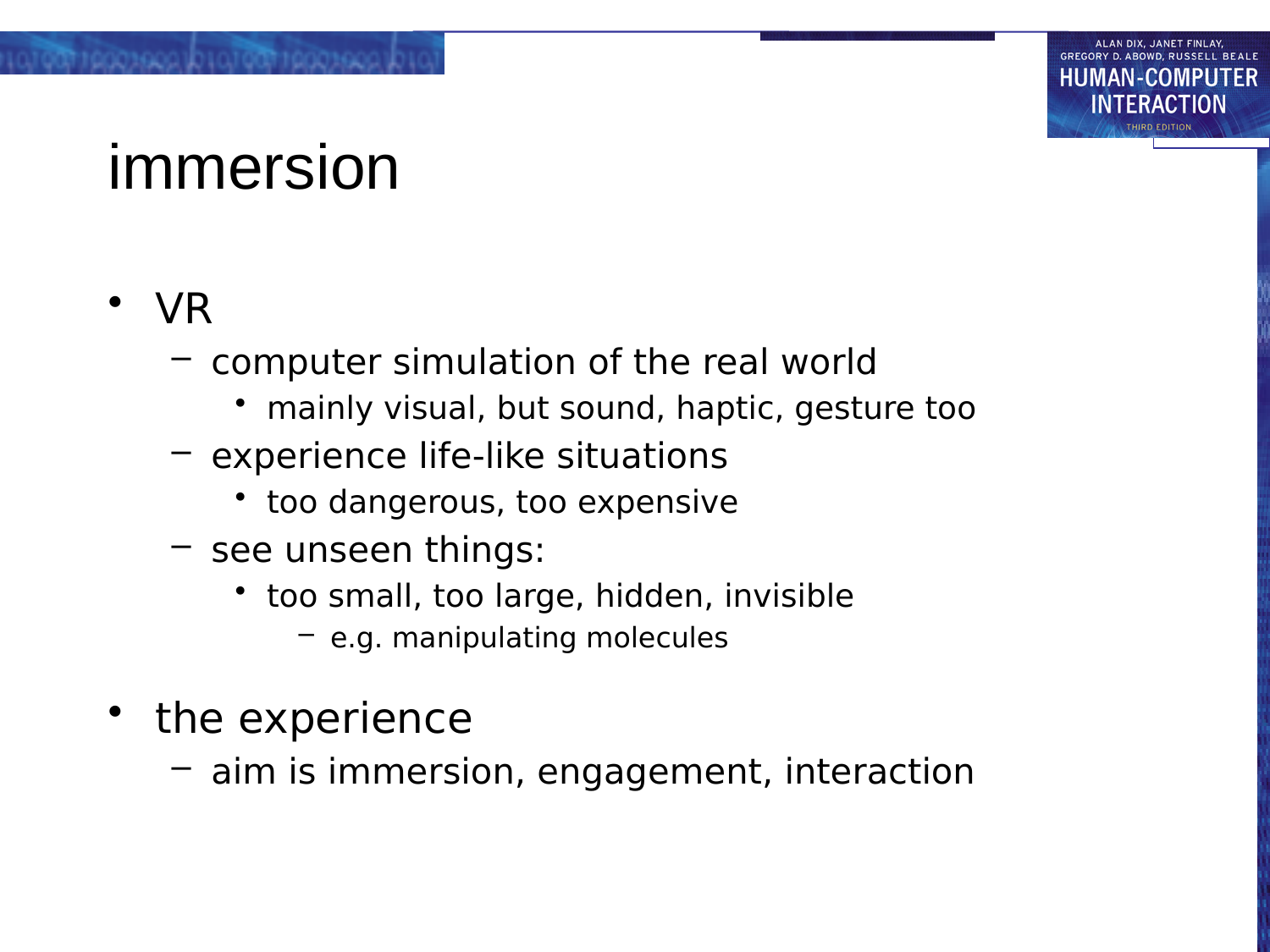

# immersion
VR
computer simulation of the real world
mainly visual, but sound, haptic, gesture too
experience life-like situations
too dangerous, too expensive
see unseen things:
too small, too large, hidden, invisible
e.g. manipulating molecules

the experience
aim is immersion, engagement, interaction